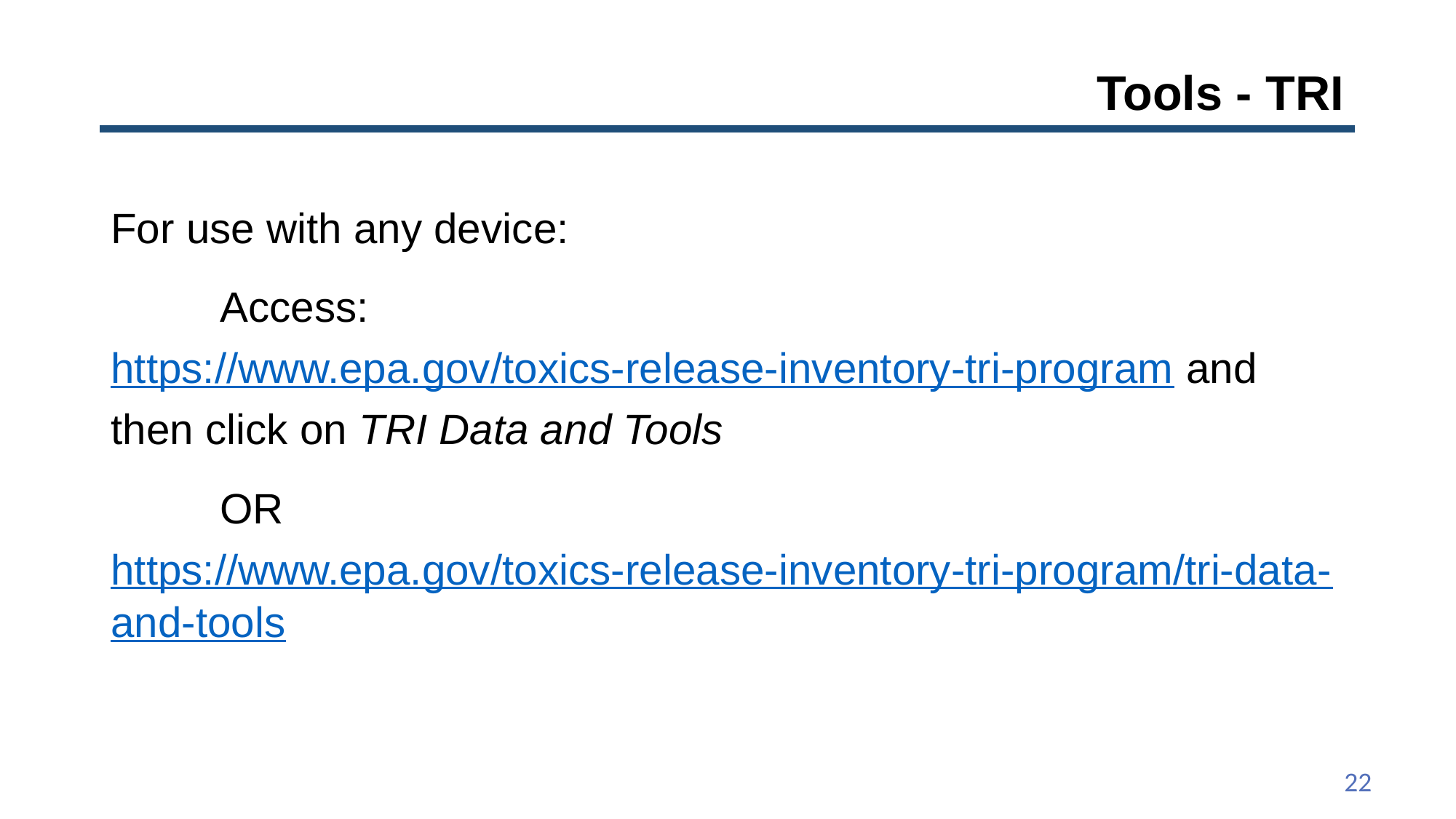

# Tools - TRI
For use with any device:
	Access: https://www.epa.gov/toxics-release-inventory-tri-program and then click on TRI Data and Tools
	OR 	https://www.epa.gov/toxics-release-inventory-tri-program/tri-data-and-tools

22